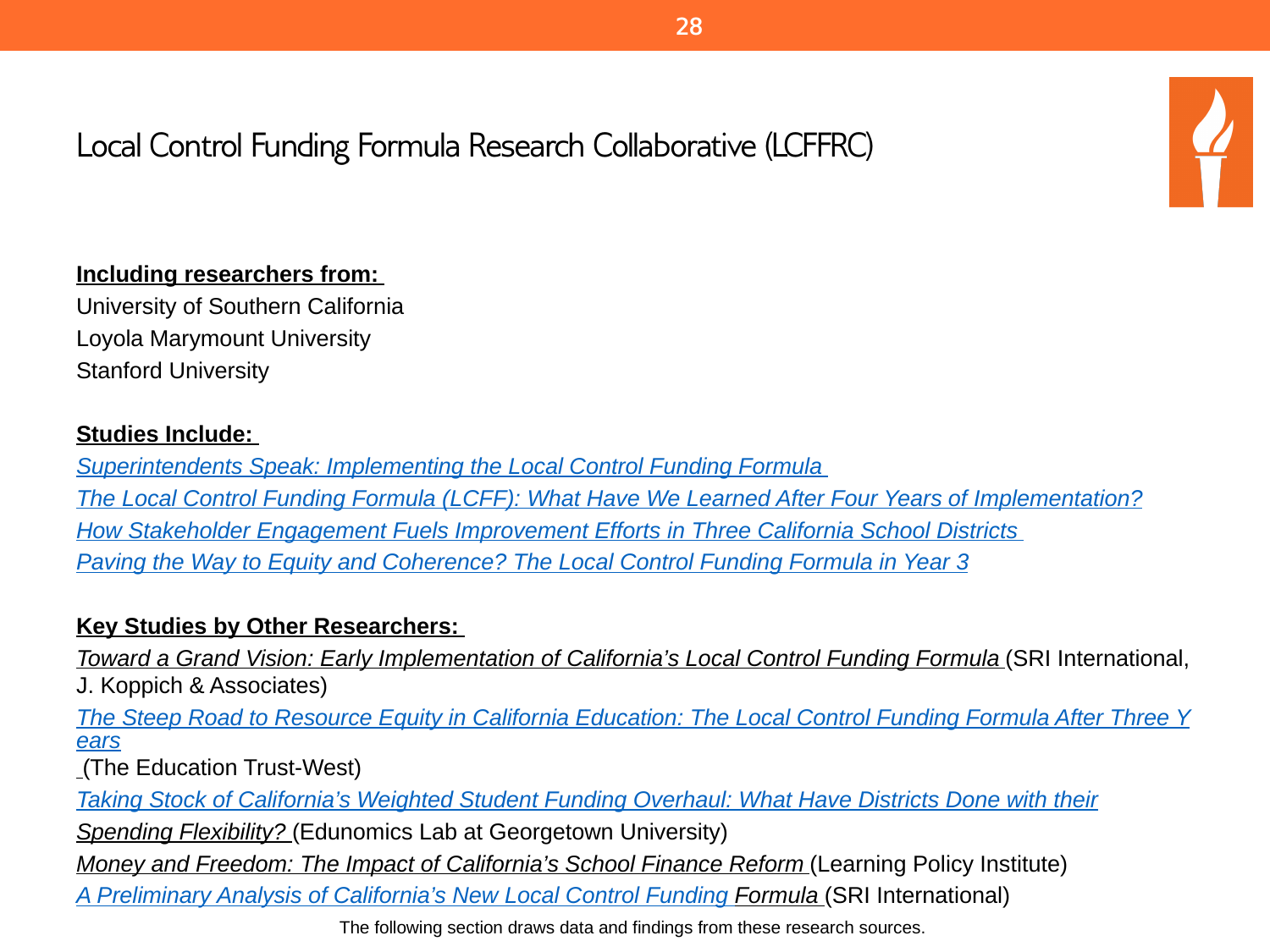

28
# Local Control Funding Formula Research Collaborative (LCFFRC)

Including researchers from:
University of Southern California
Loyola Marymount University
Stanford University

Studies Include:
Superintendents Speak: Implementing the Local Control Funding Formula
The Local Control Funding Formula (LCFF): What Have We Learned After Four Years of Implementation?
How Stakeholder Engagement Fuels Improvement Efforts in Three California School Districts
Paving the Way to Equity and Coherence? The Local Control Funding Formula in Year 3

Key Studies by Other Researchers:
Toward a Grand Vision: Early Implementation of California’s Local Control Funding Formula (SRI International, J. Koppich & Associates)
The Steep Road to Resource Equity in California Education: The Local Control Funding Formula After Three Years (The Education Trust-West)
Taking Stock of California’s Weighted Student Funding Overhaul: What Have Districts Done with their
Spending Flexibility? (Edunomics Lab at Georgetown University)
Money and Freedom: The Impact of California’s School Finance Reform (Learning Policy Institute)
A Preliminary Analysis of California’s New Local Control Funding Formula (SRI International)

The following section draws data and findings from these research sources.